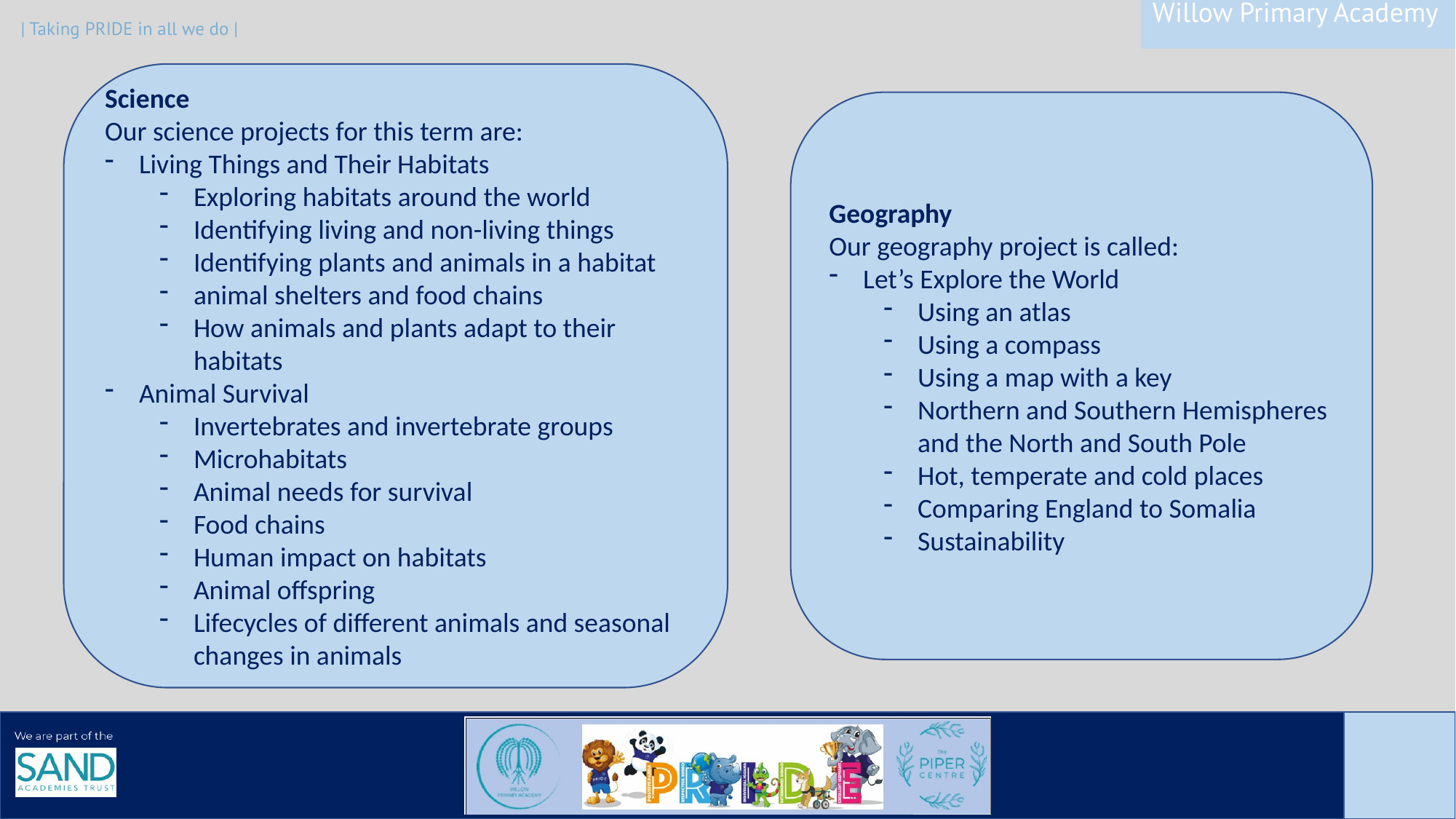

Science
Our science projects for this term are:
Living Things and Their Habitats
Exploring habitats around the world
Identifying living and non-living things
Identifying plants and animals in a habitat
animal shelters and food chains
How animals and plants adapt to their habitats
Animal Survival
Invertebrates and invertebrate groups
Microhabitats
Animal needs for survival
Food chains
Human impact on habitats
Animal offspring
Lifecycles of different animals and seasonal changes in animals
Geography
Our geography project is called:
Let’s Explore the World
Using an atlas
Using a compass
Using a map with a key
Northern and Southern Hemispheres and the North and South Pole
Hot, temperate and cold places
Comparing England to Somalia
Sustainability